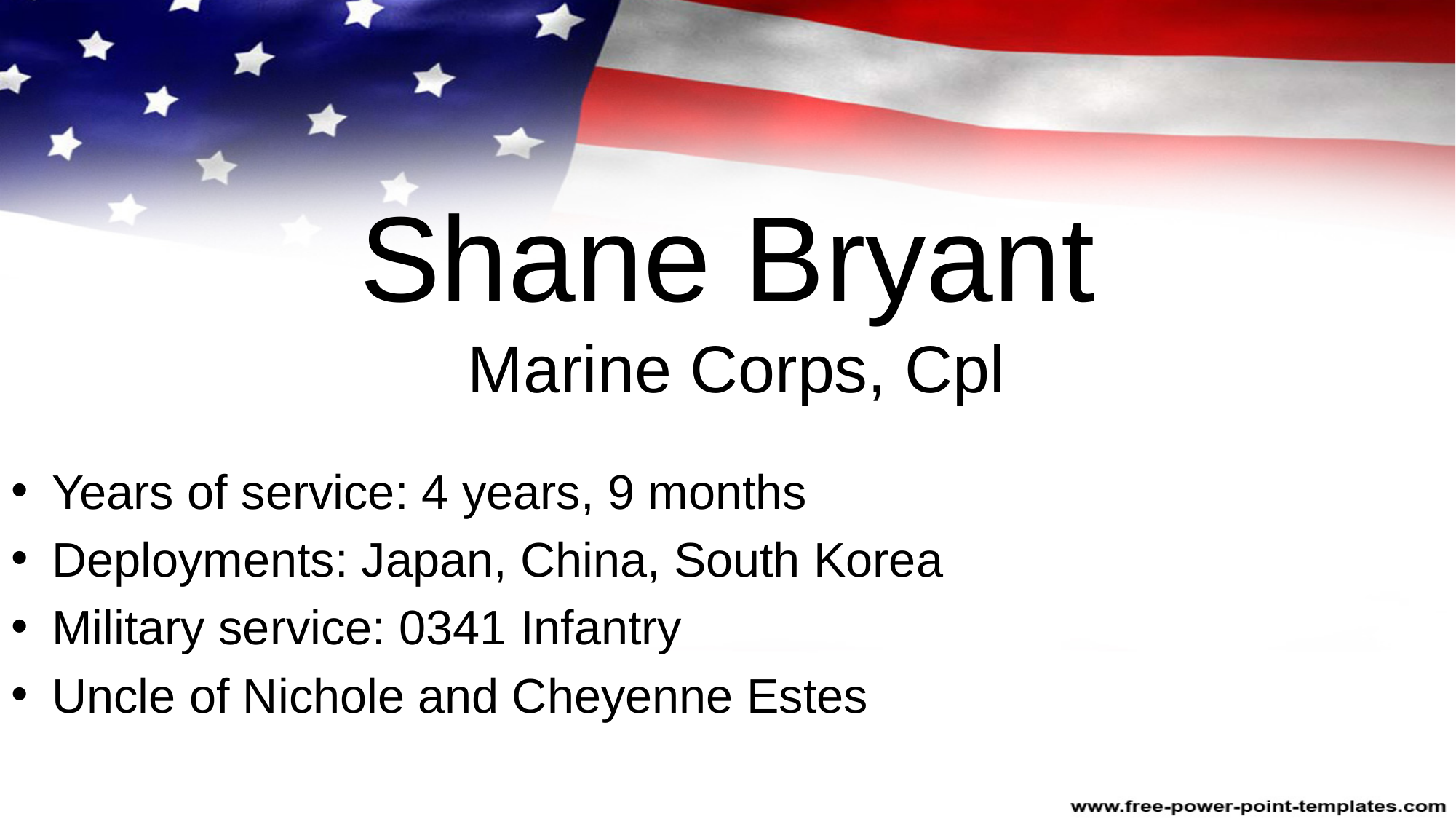

# Shane Bryant Marine Corps, Cpl
Years of service: 4 years, 9 months
Deployments: Japan, China, South Korea
Military service: 0341 Infantry
Uncle of Nichole and Cheyenne Estes